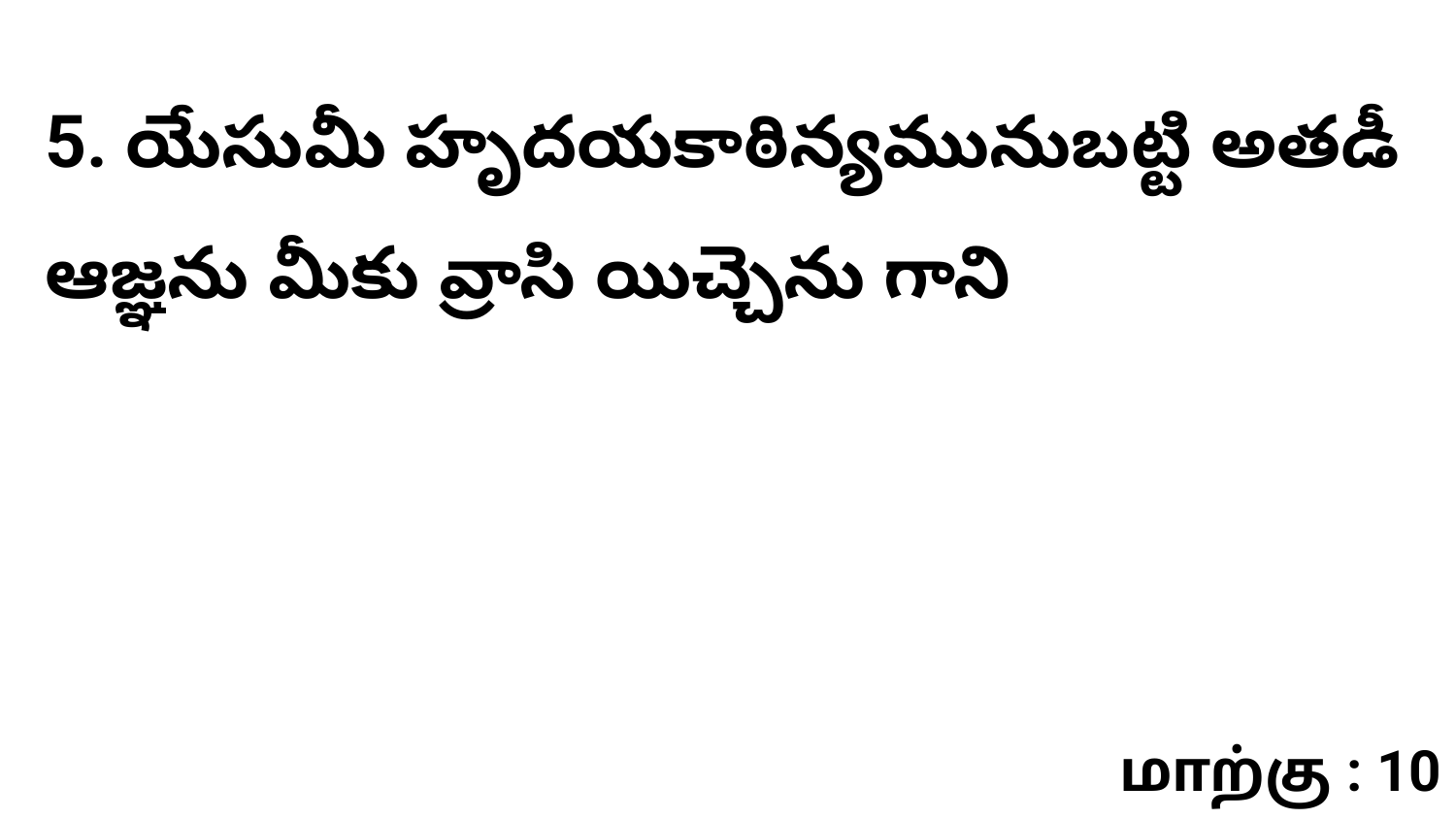

5. యేసుమీ హృదయకాఠిన్యమునుబట్టి అతడీ ఆజ్ఞను మీకు వ్రాసి యిచ్చెను గాని
மாற்கு : 10